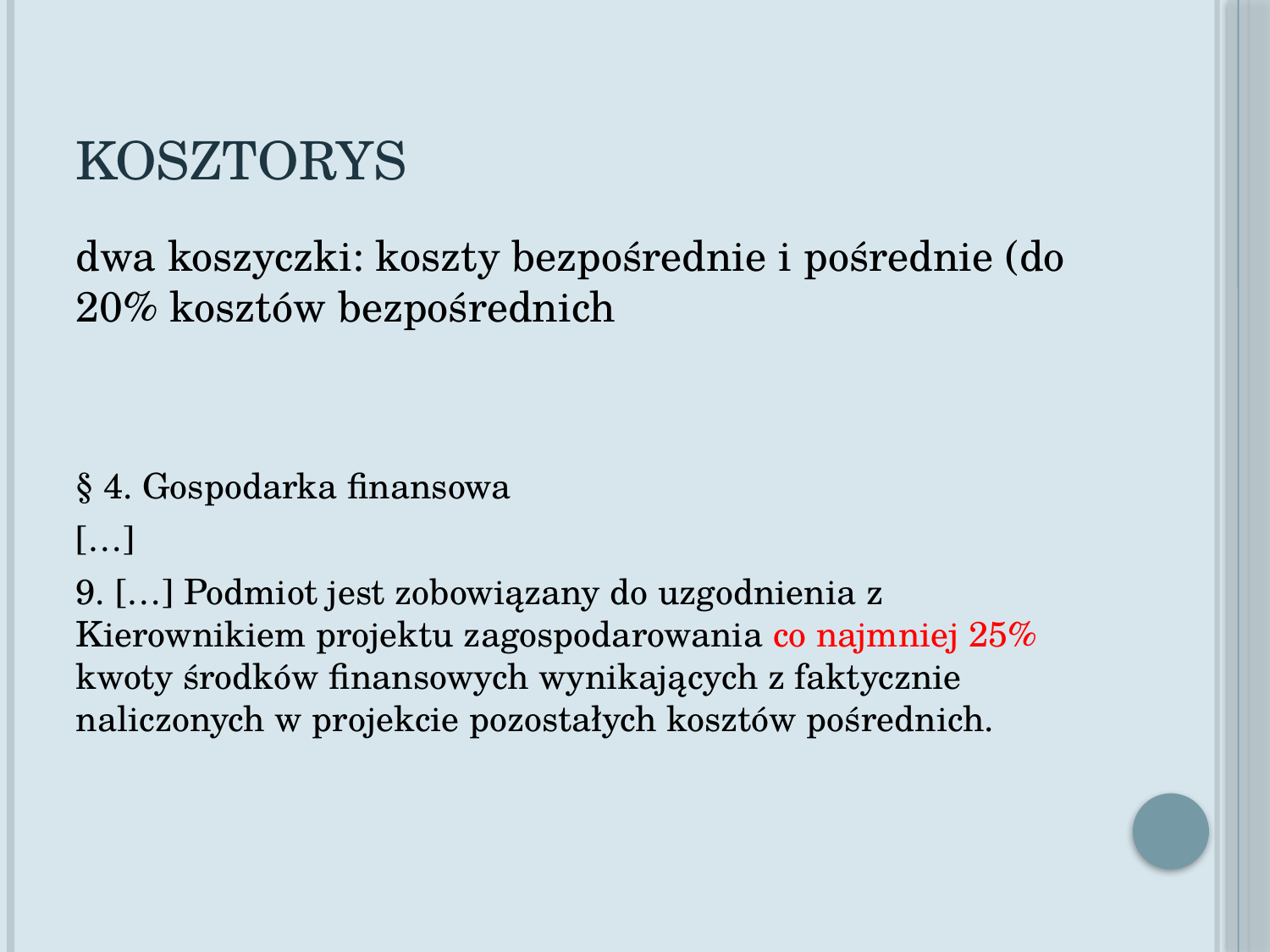

# Kosztorys
dwa koszyczki: koszty bezpośrednie i pośrednie (do 20% kosztów bezpośrednich

§ 4. Gospodarka finansowa
[…]
9. […] Podmiot jest zobowiązany do uzgodnienia z Kierownikiem projektu zagospodarowania co najmniej 25% kwoty środków finansowych wynikających z faktycznie naliczonych w projekcie pozostałych kosztów pośrednich.